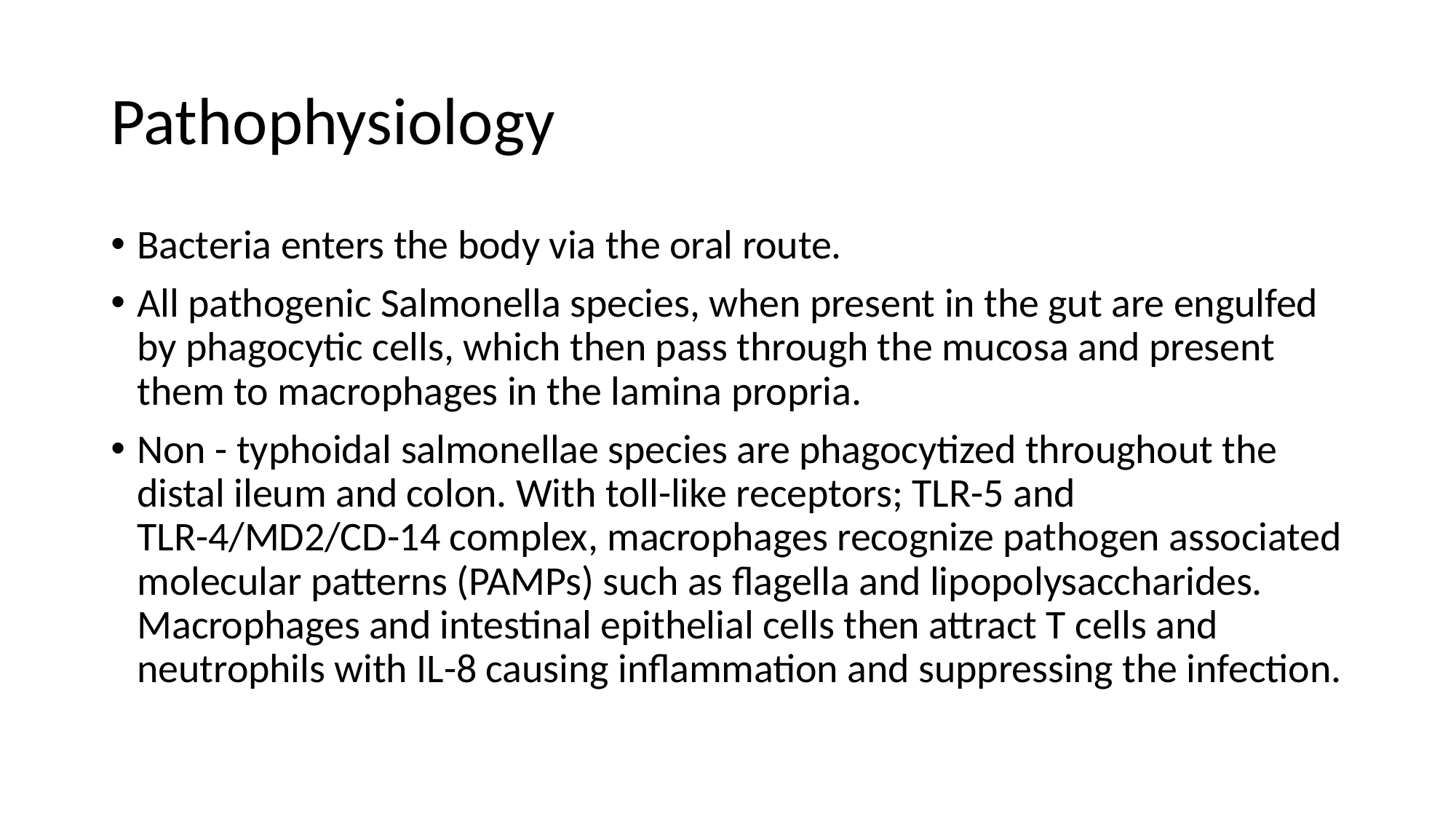

# Pathophysiology
Bacteria enters the body via the oral route.
All pathogenic Salmonella species, when present in the gut are engulfed by phagocytic cells, which then pass through the mucosa and present them to macrophages in the lamina propria.
Non - typhoidal salmonellae species are phagocytized throughout the distal ileum and colon. With toll-like receptors; TLR-5 and TLR-4/MD2/CD-14 complex, macrophages recognize pathogen associated molecular patterns (PAMPs) such as flagella and lipopolysaccharides. Macrophages and intestinal epithelial cells then attract T cells and neutrophils with IL-8 causing inflammation and suppressing the infection.